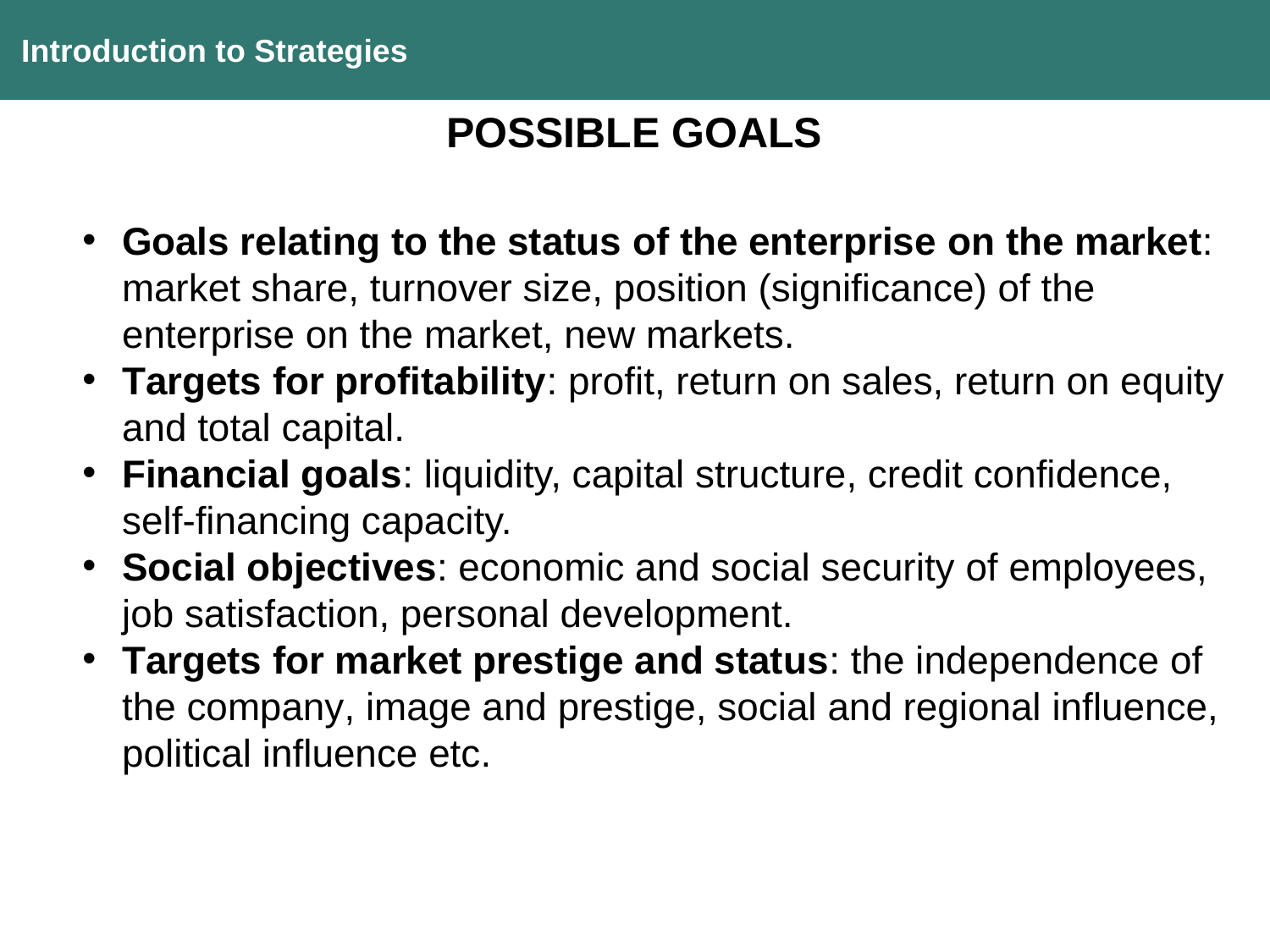

Introduction to Strategies
POSSIBLE GOALS
Goals relating to the status of the enterprise on the market: market share, turnover size, position (significance) of the enterprise on the market, new markets.
Targets for profitability: profit, return on sales, return on equity and total capital.
Financial goals: liquidity, capital structure, credit confidence, self-financing capacity.
Social objectives: economic and social security of employees, job satisfaction, personal development.
Targets for market prestige and status: the independence of the company, image and prestige, social and regional influence, political influence etc.